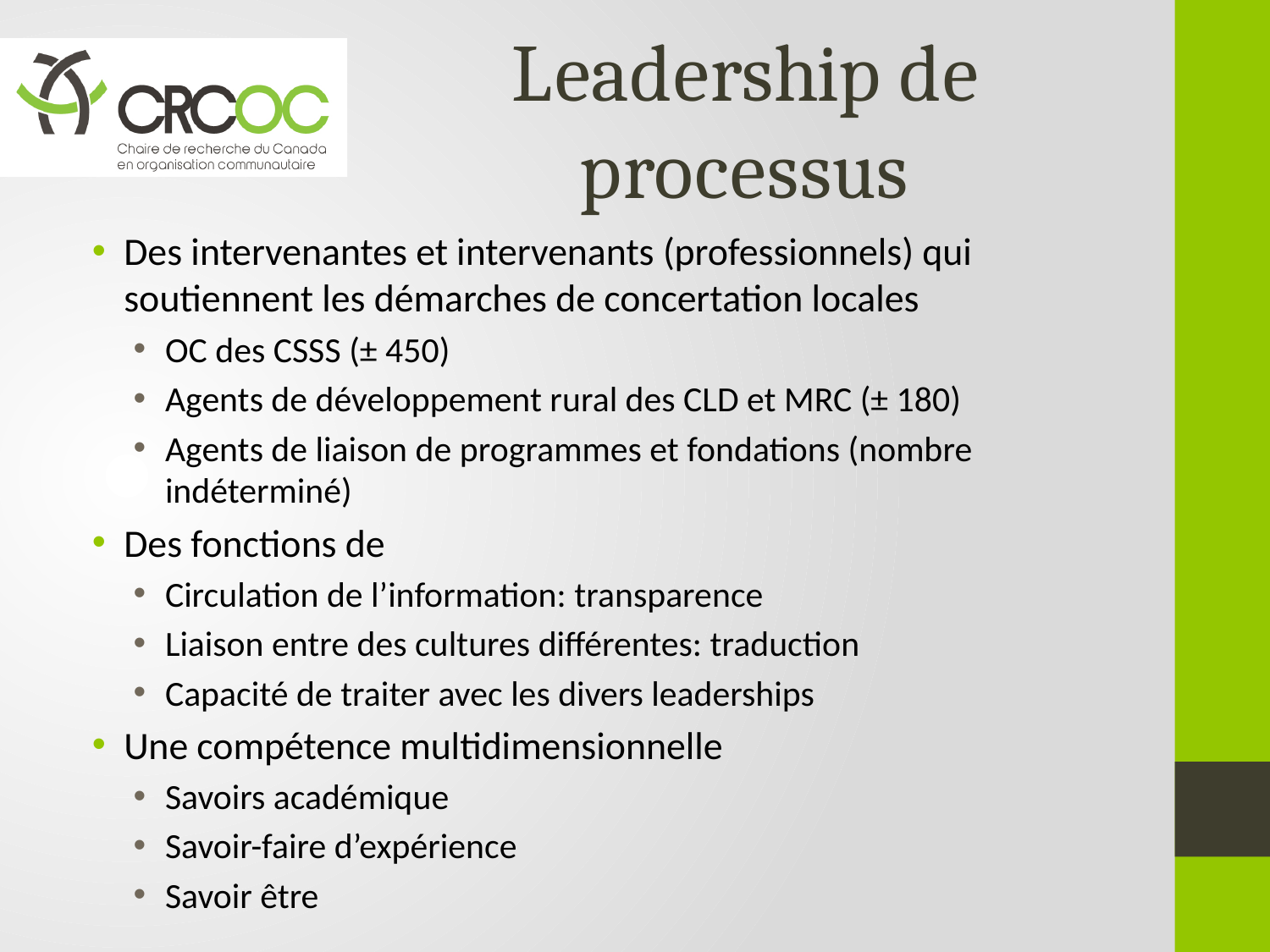

# Leadership de processus
Des intervenantes et intervenants (professionnels) qui soutiennent les démarches de concertation locales
OC des CSSS (± 450)
Agents de développement rural des CLD et MRC (± 180)
Agents de liaison de programmes et fondations (nombre indéterminé)
Des fonctions de
Circulation de l’information: transparence
Liaison entre des cultures différentes: traduction
Capacité de traiter avec les divers leaderships
Une compétence multidimensionnelle
Savoirs académique
Savoir-faire d’expérience
Savoir être